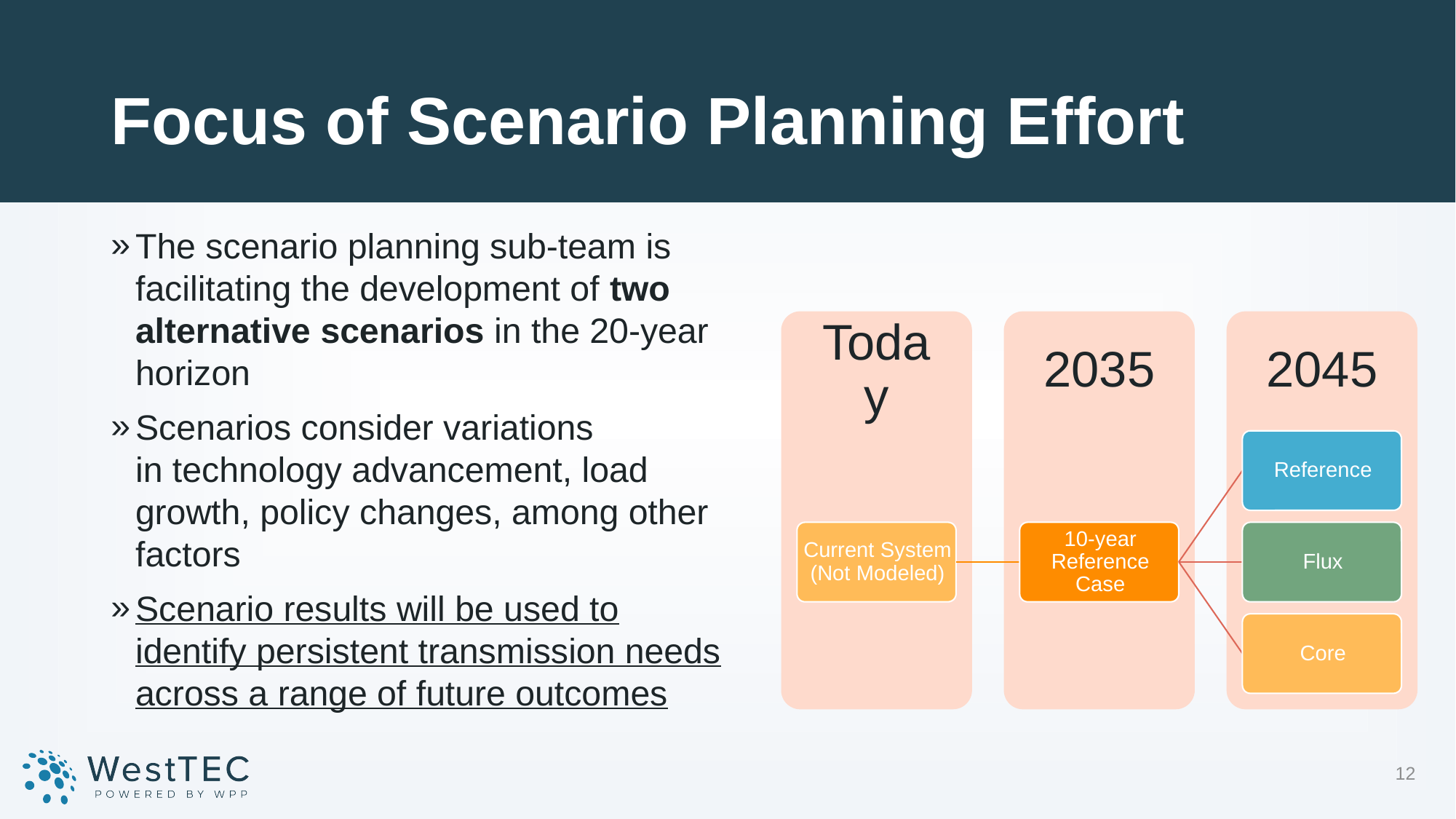

# Focus of Scenario Planning Effort
The scenario planning sub-team is facilitating the development of two alternative scenarios in the 20-year horizon
Scenarios consider variations in technology advancement, load growth, policy changes, among other factors
Scenario results will be used to identify persistent transmission needs across a range of future outcomes
2045
2035
Today
Current System (Not Modeled)

10-year Reference Case

Reference

Flux

Core
12